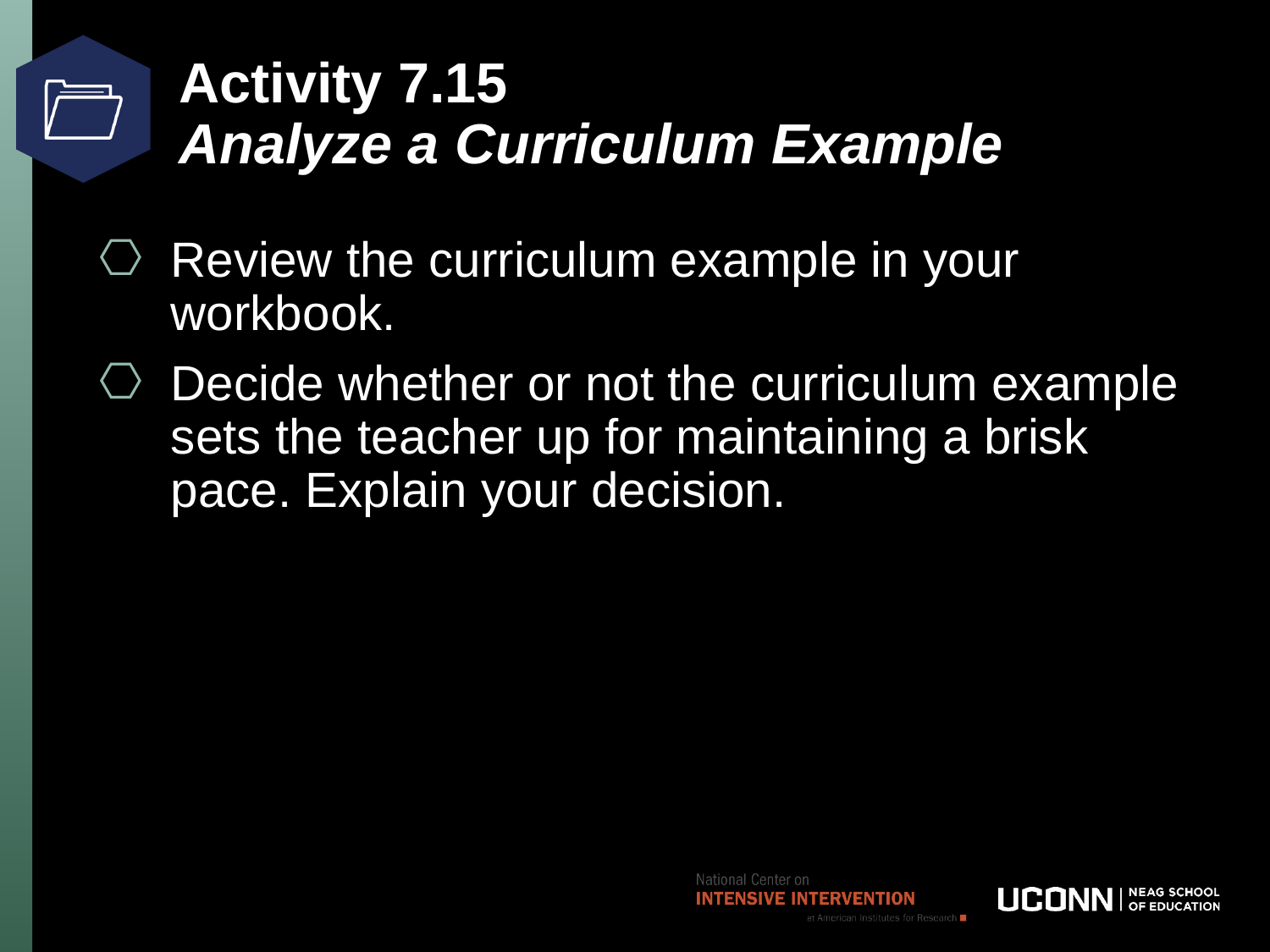

# Activity 7.15 Analyze a Curriculum Example
Review the curriculum example in your workbook.
Decide whether or not the curriculum example sets the teacher up for maintaining a brisk pace. Explain your decision.